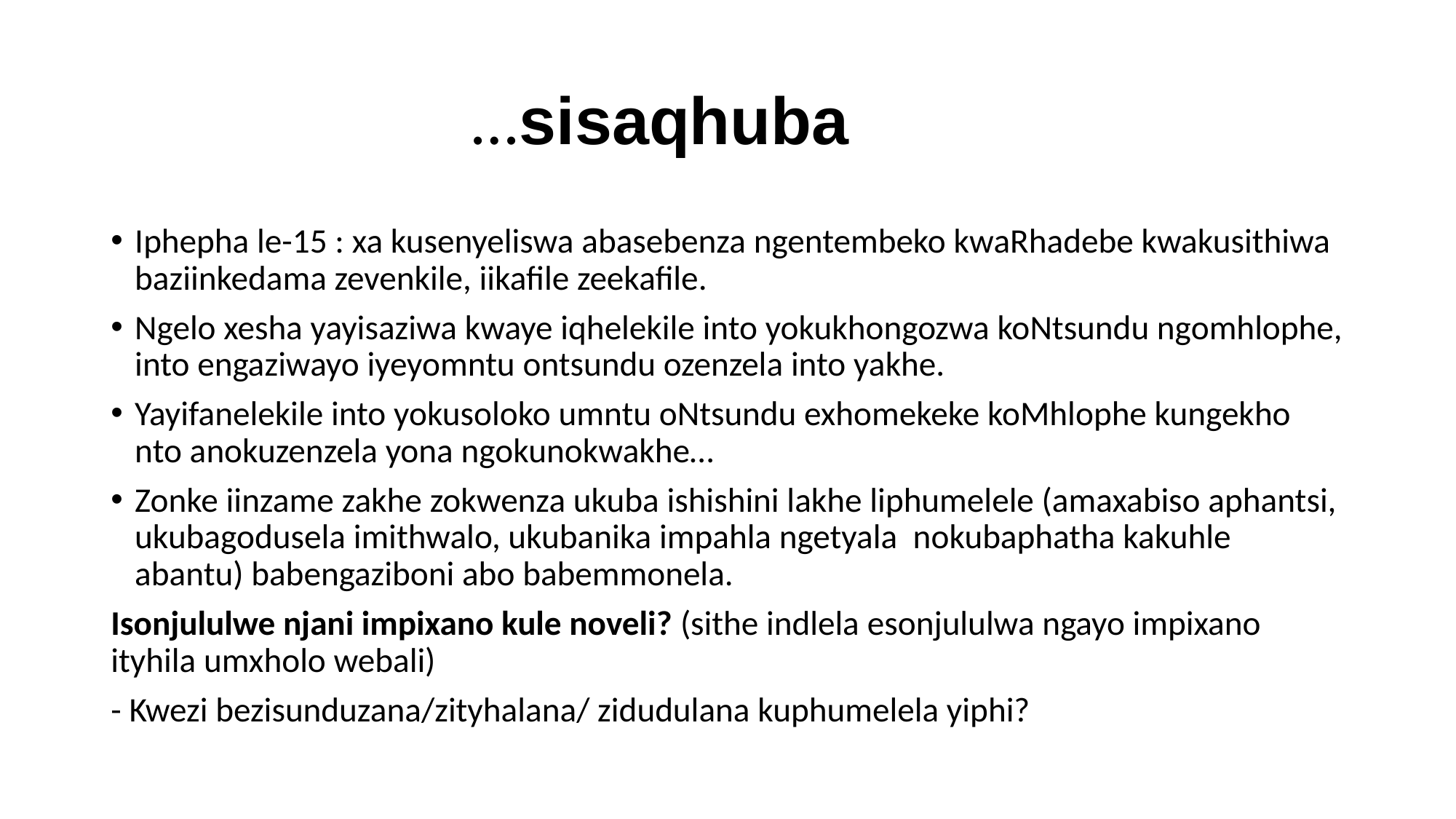

# …sisaqhuba
Iphepha le-15 : xa kusenyeliswa abasebenza ngentembeko kwaRhadebe kwakusithiwa baziinkedama zevenkile, iikafile zeekafile.
Ngelo xesha yayisaziwa kwaye iqhelekile into yokukhongozwa koNtsundu ngomhlophe, into engaziwayo iyeyomntu ontsundu ozenzela into yakhe.
Yayifanelekile into yokusoloko umntu oNtsundu exhomekeke koMhlophe kungekho nto anokuzenzela yona ngokunokwakhe…
Zonke iinzame zakhe zokwenza ukuba ishishini lakhe liphumelele (amaxabiso aphantsi, ukubagodusela imithwalo, ukubanika impahla ngetyala  nokubaphatha kakuhle abantu) babengaziboni abo babemmonela.
Isonjululwe njani impixano kule noveli? (sithe indlela esonjululwa ngayo impixano ityhila umxholo webali)
- Kwezi bezisunduzana/zityhalana/ zidudulana kuphumelela yiphi?